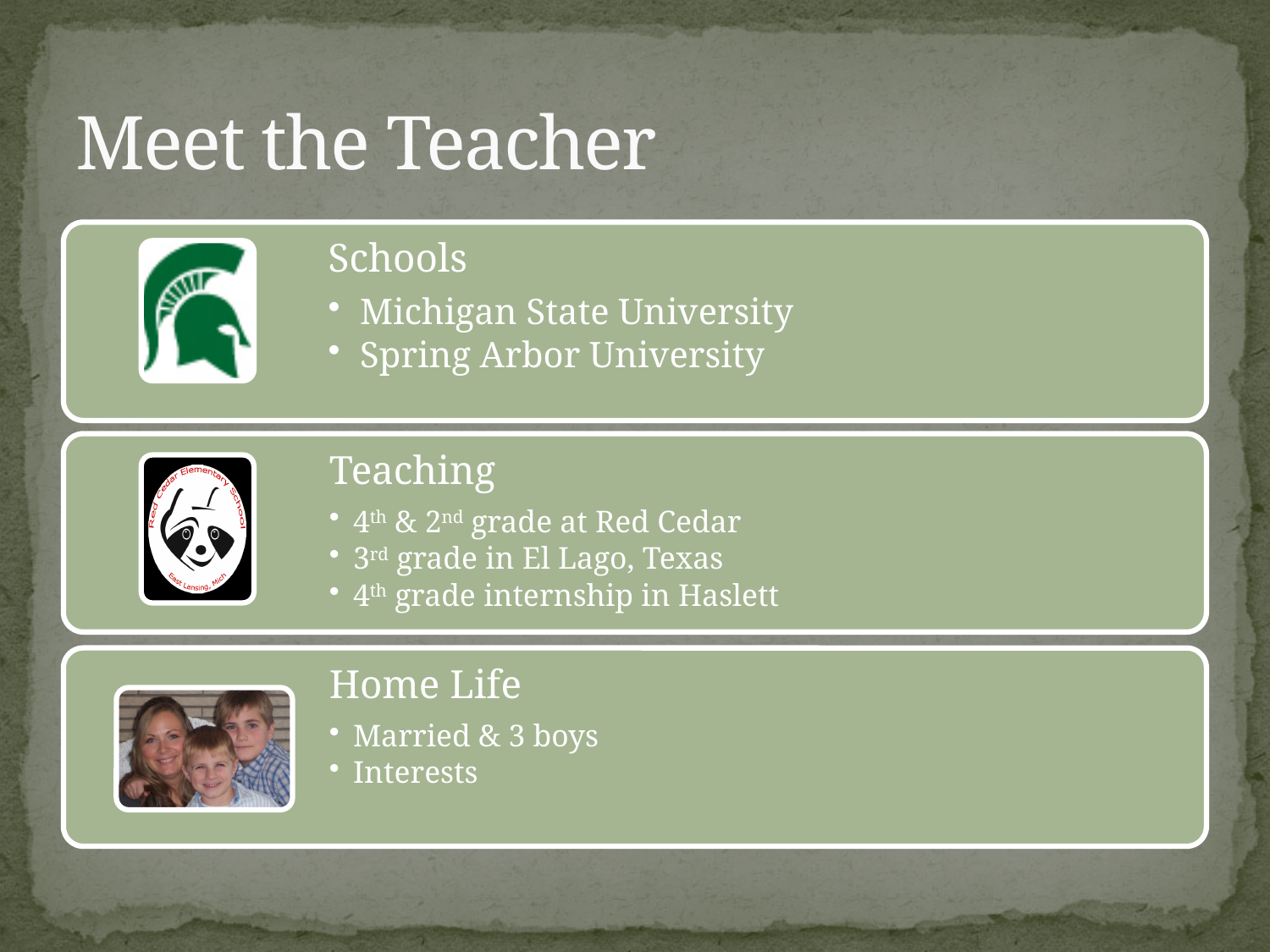

# Meet the Teacher
Schools
Michigan State University
Spring Arbor University
Teaching
4th & 2nd grade at Red Cedar
3rd grade in El Lago, Texas
4th grade internship in Haslett
Home Life
Married & 3 boys
Interests